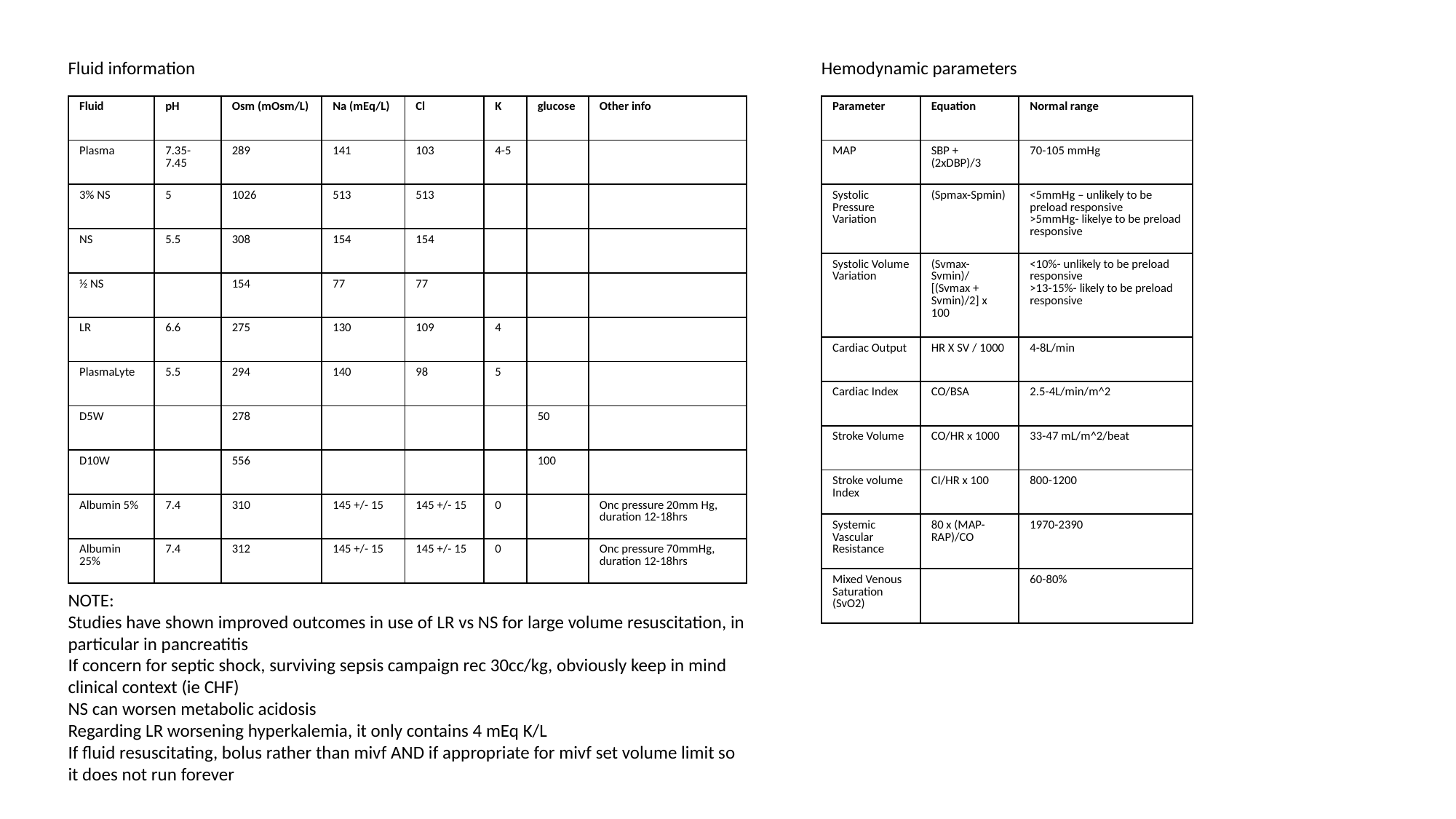

Hemodynamic parameters
Fluid information
| Fluid | pH | Osm (mOsm/L) | Na (mEq/L) | Cl | K | glucose | Other info |
| --- | --- | --- | --- | --- | --- | --- | --- |
| Plasma | 7.35-7.45 | 289 | 141 | 103 | 4-5 |  |  |
| 3% NS | 5 | 1026 | 513 | 513 |  |  |  |
| NS | 5.5 | 308 | 154 | 154 |  |  |  |
| ½ NS |  | 154 | 77 | 77 |  |  |  |
| LR | 6.6 | 275 | 130 | 109 | 4 |  |  |
| PlasmaLyte | 5.5 | 294 | 140 | 98 | 5 |  |  |
| D5W |  | 278 |  |  |  | 50 |  |
| D10W |  | 556 |  |  |  | 100 |  |
| Albumin 5% | 7.4 | 310 | 145 +/- 15 | 145 +/- 15 | 0 |  | Onc pressure 20mm Hg, duration 12-18hrs |
| Albumin 25% | 7.4 | 312 | 145 +/- 15 | 145 +/- 15 | 0 |  | Onc pressure 70mmHg, duration 12-18hrs |
| Parameter | Equation | Normal range |
| --- | --- | --- |
| MAP | SBP + (2xDBP)/3 | 70-105 mmHg |
| Systolic Pressure Variation | (Spmax-Spmin) | <5mmHg – unlikely to be preload responsive >5mmHg- likelye to be preload responsive |
| Systolic Volume Variation | (Svmax-Svmin)/[(Svmax + Svmin)/2] x 100 | <10%- unlikely to be preload responsive >13-15%- likely to be preload responsive |
| Cardiac Output | HR X SV / 1000 | 4-8L/min |
| Cardiac Index | CO/BSA | 2.5-4L/min/m^2 |
| Stroke Volume | CO/HR x 1000 | 33-47 mL/m^2/beat |
| Stroke volume Index | CI/HR x 100 | 800-1200 |
| Systemic Vascular Resistance | 80 x (MAP-RAP)/CO | 1970-2390 |
| Mixed Venous Saturation (SvO2) |  | 60-80% |
NOTE:
Studies have shown improved outcomes in use of LR vs NS for large volume resuscitation, in particular in pancreatitis
If concern for septic shock, surviving sepsis campaign rec 30cc/kg, obviously keep in mind clinical context (ie CHF)
NS can worsen metabolic acidosis
Regarding LR worsening hyperkalemia, it only contains 4 mEq K/L
If fluid resuscitating, bolus rather than mivf AND if appropriate for mivf set volume limit so it does not run forever